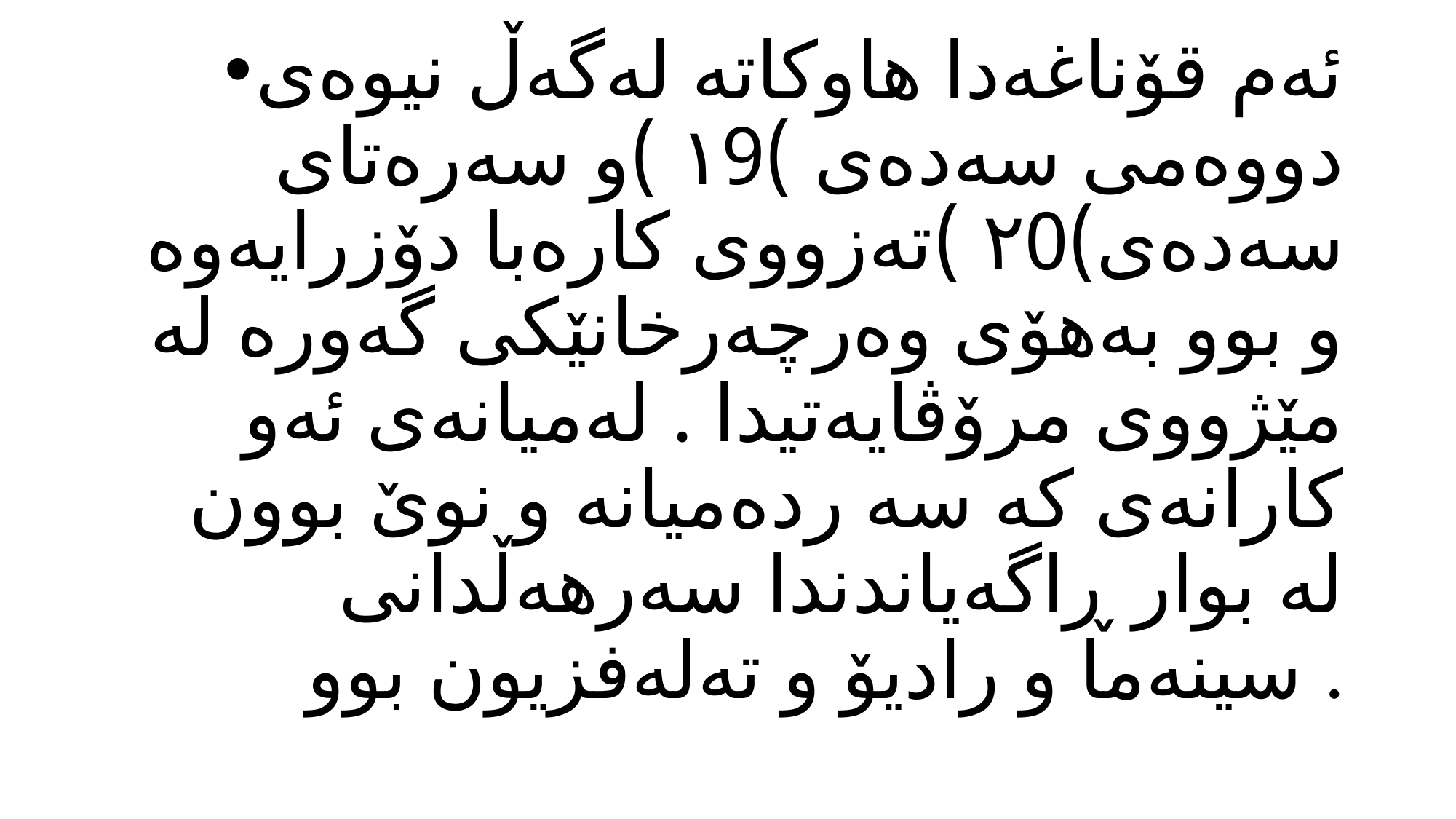

ئەم قۆناغەدا هاوكاتە لەگەڵ نیوەی دووەمی سەدەی )١9 )و سەرەتای سەدەی)٢0 )تەزووی كارەبا دۆزرایەوە و بوو بەهۆی وەرچەرخانێكی گەورە لە مێژووی مرۆڤایەتیدا . لەمیانەی ئەو كارانەی كە سە ردەمیانە و نوێ بوون لە بوار ڕاگەیاندندا سەرهەڵدانی سینەما و رادیۆ و تەلەفزیون بوو .